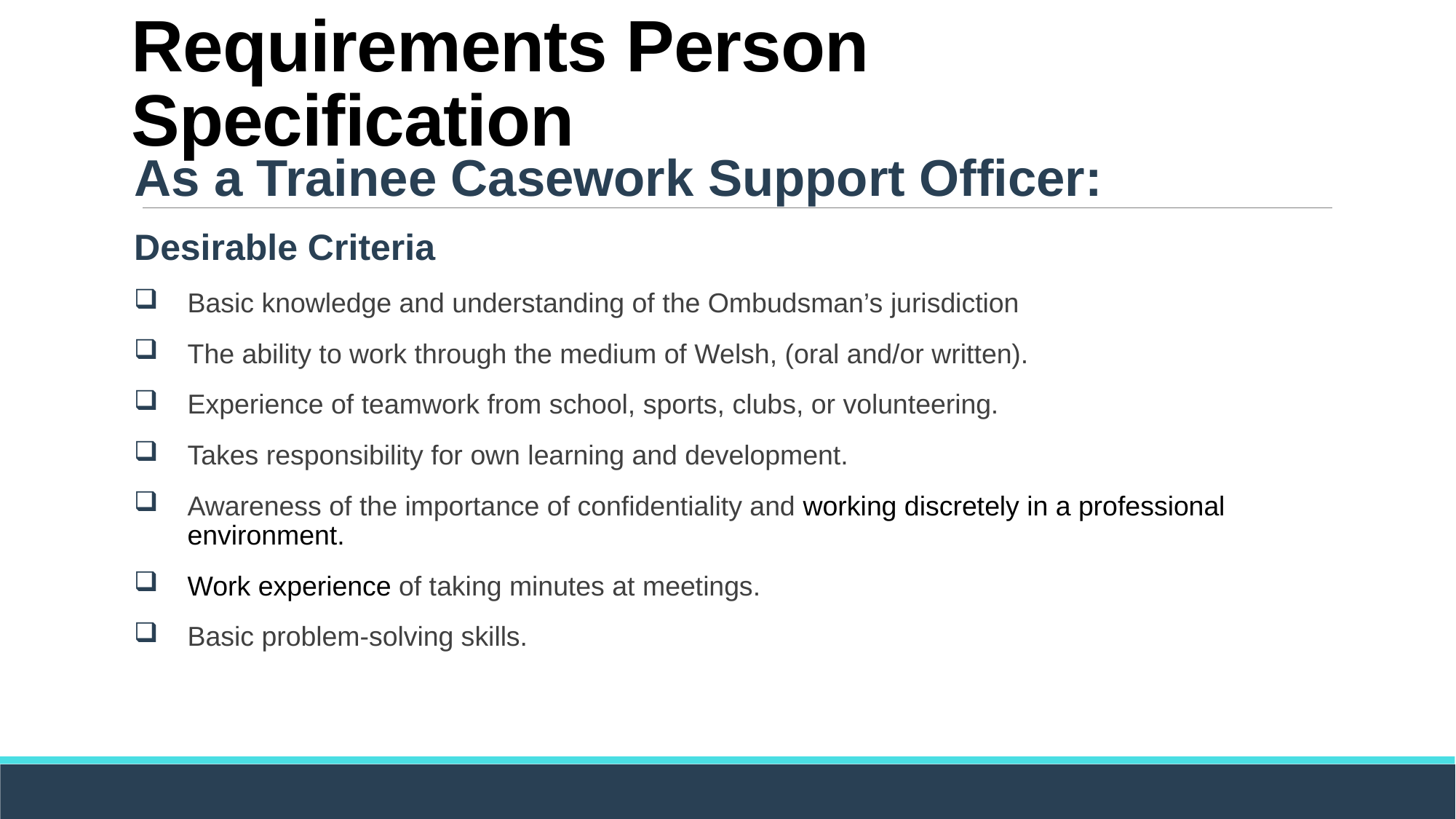

# Requirements Person Specification
As a Trainee Casework Support Officer:
Desirable Criteria
Basic knowledge and understanding of the Ombudsman’s jurisdiction
The ability to work through the medium of Welsh, (oral and/or written).
Experience of teamwork from school, sports, clubs, or volunteering.
Takes responsibility for own learning and development.
Awareness of the importance of confidentiality and working discretely in a professional environment.
Work experience of taking minutes at meetings.
Basic problem-solving skills.